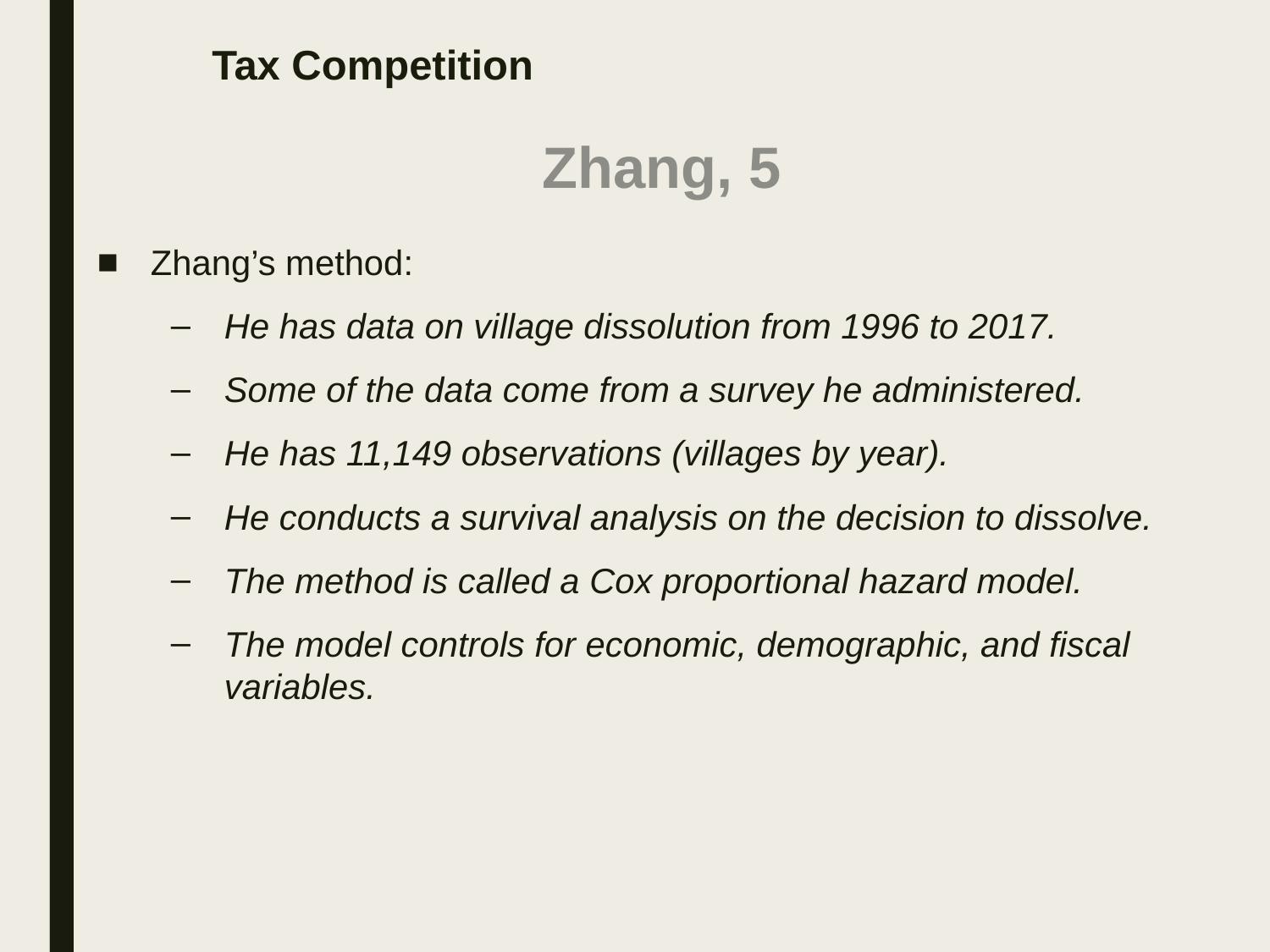

# Tax Competition
Zhang, 5

Zhang’s method:
He has data on village dissolution from 1996 to 2017.
Some of the data come from a survey he administered.
He has 11,149 observations (villages by year).
He conducts a survival analysis on the decision to dissolve.
The method is called a Cox proportional hazard model.
The model controls for economic, demographic, and fiscal variables.